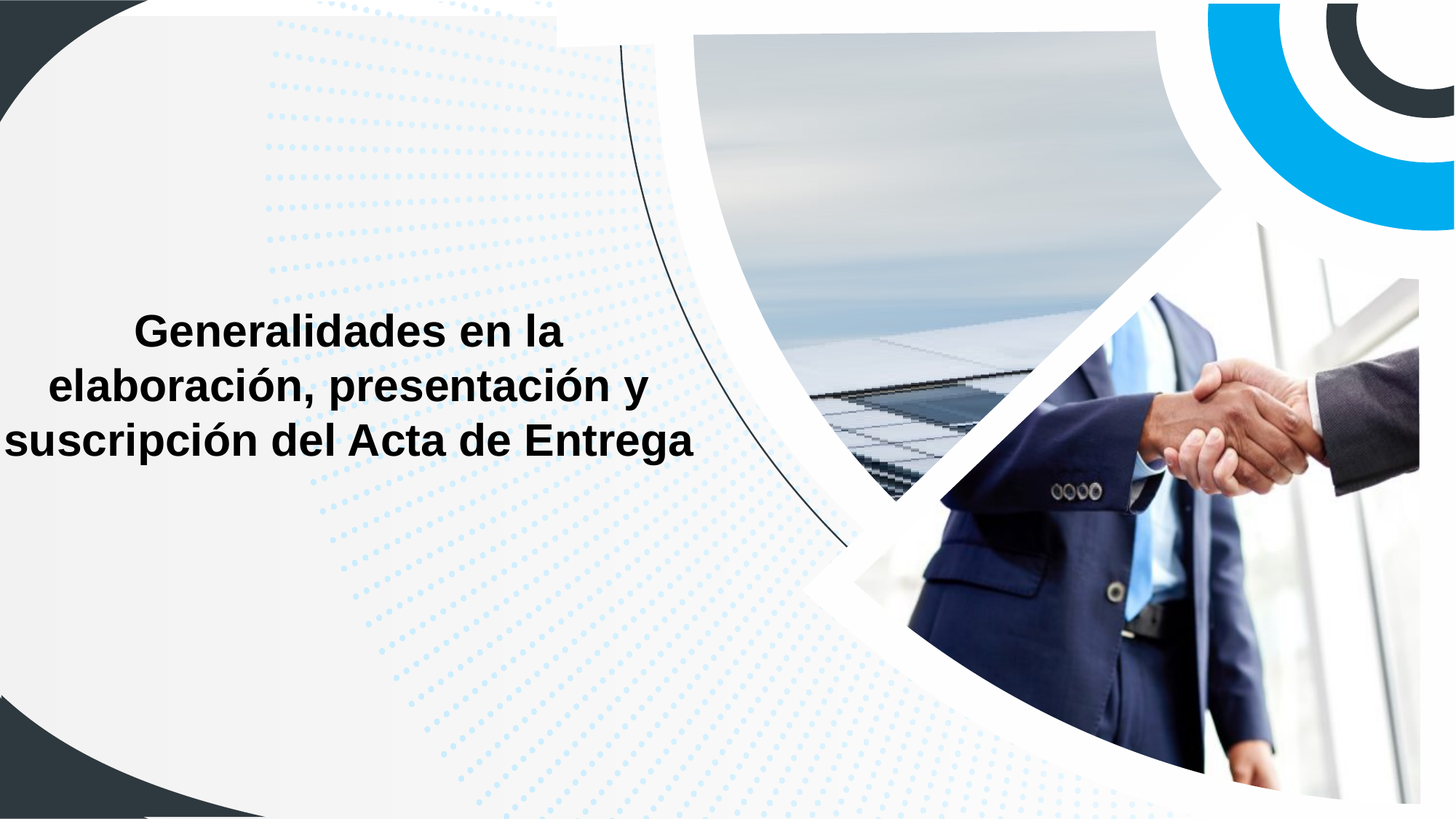

Generalidades en la elaboración, presentación y suscripción del Acta de Entrega